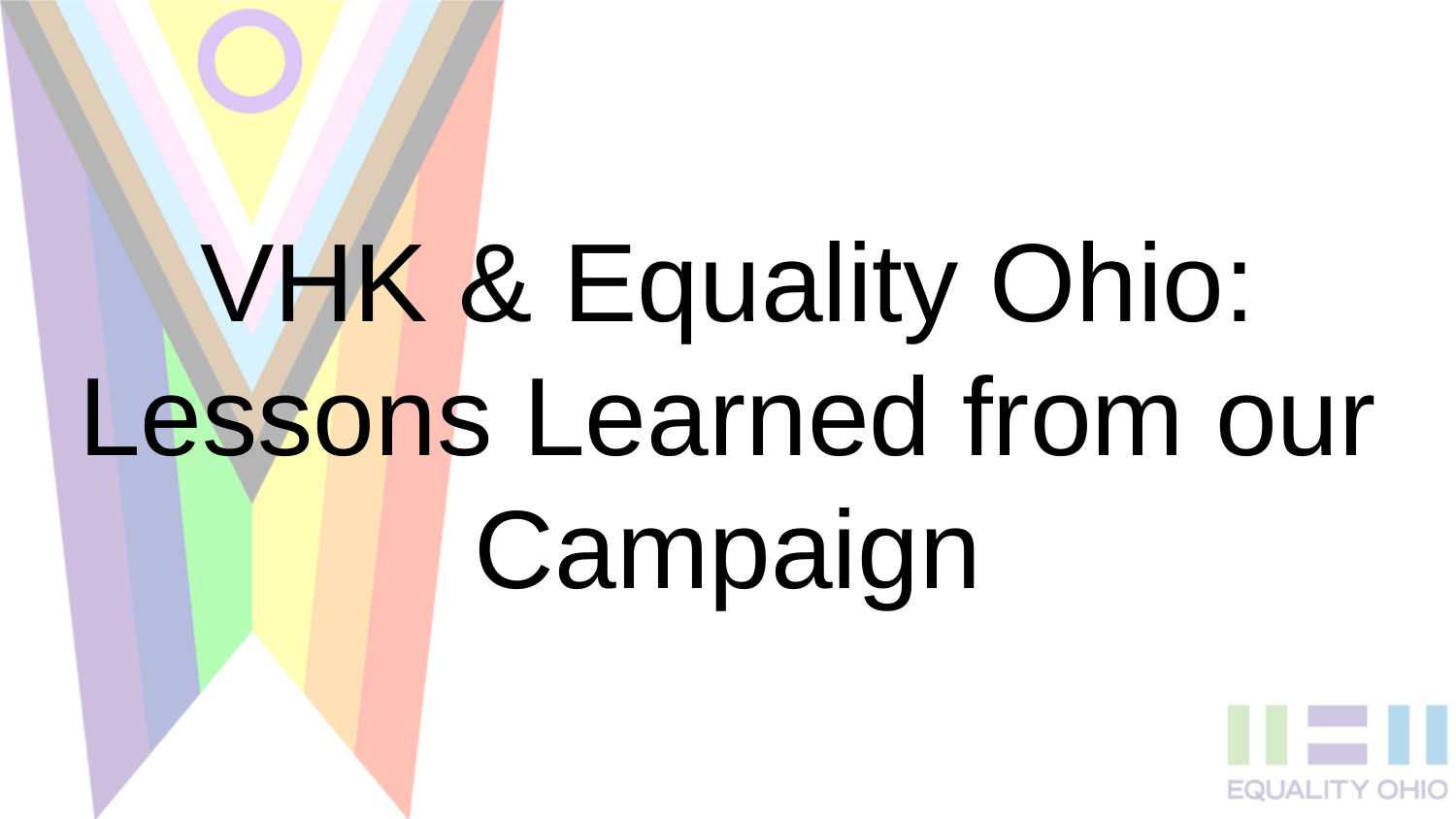

# VHK & Equality Ohio: Lessons Learned from our Campaign